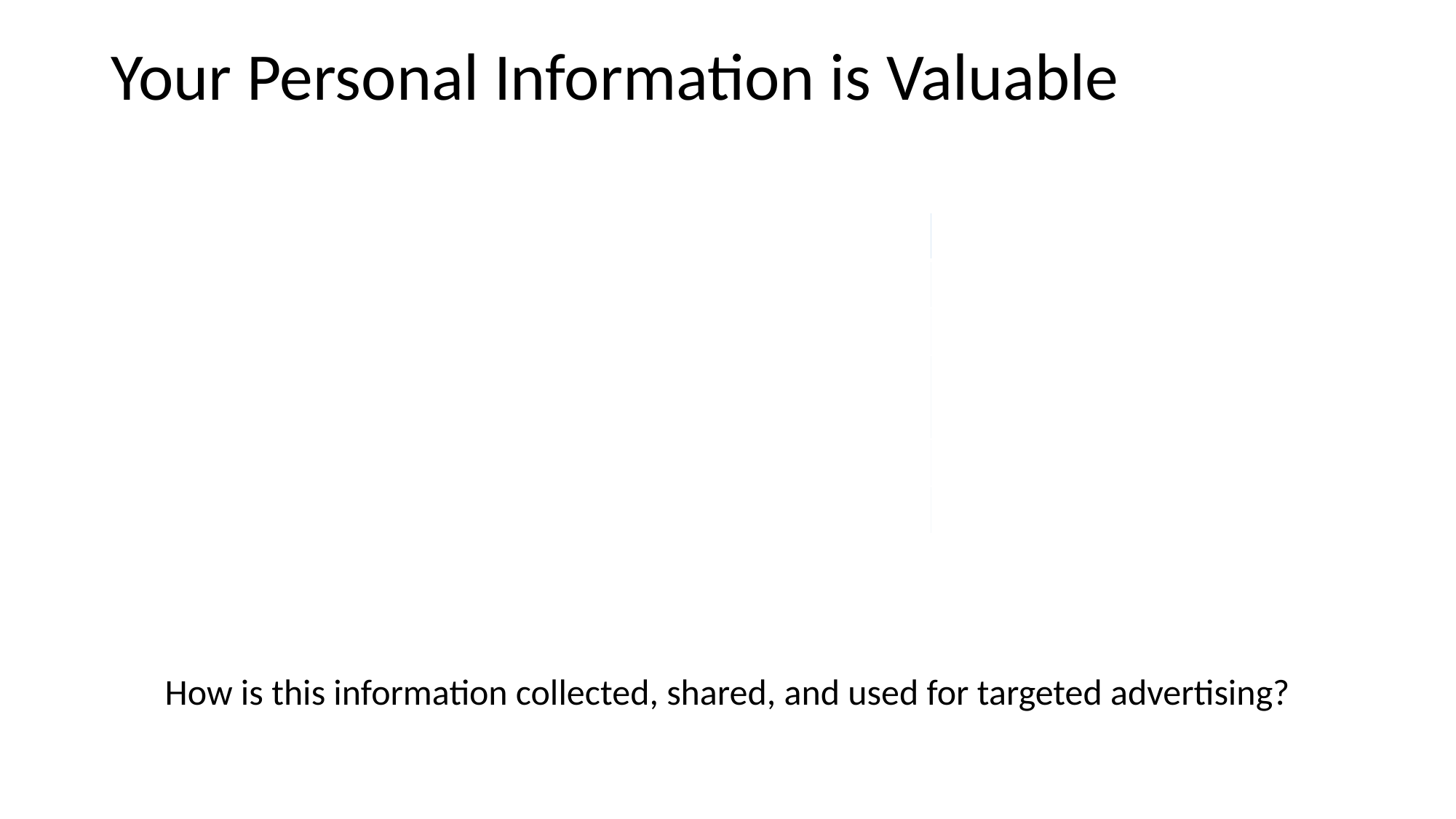

# Your Personal Information is Valuable

| Information | Google | Facebook |
| --- | --- | --- |
| Search Keywords | Google Search | (Not yet, but soon) |
| Browsing History | Chrome, Google Analytics | Like Buttons |
| Social network profile and friend connections | Google+ | Obviously. |
| Geolocation | Google Maps, Android | Facebook for Android/iPhone |
| Contents of messages | Gmail, Hangouts | Facebook Messenger |
How is this information collected, shared, and used for targeted advertising?